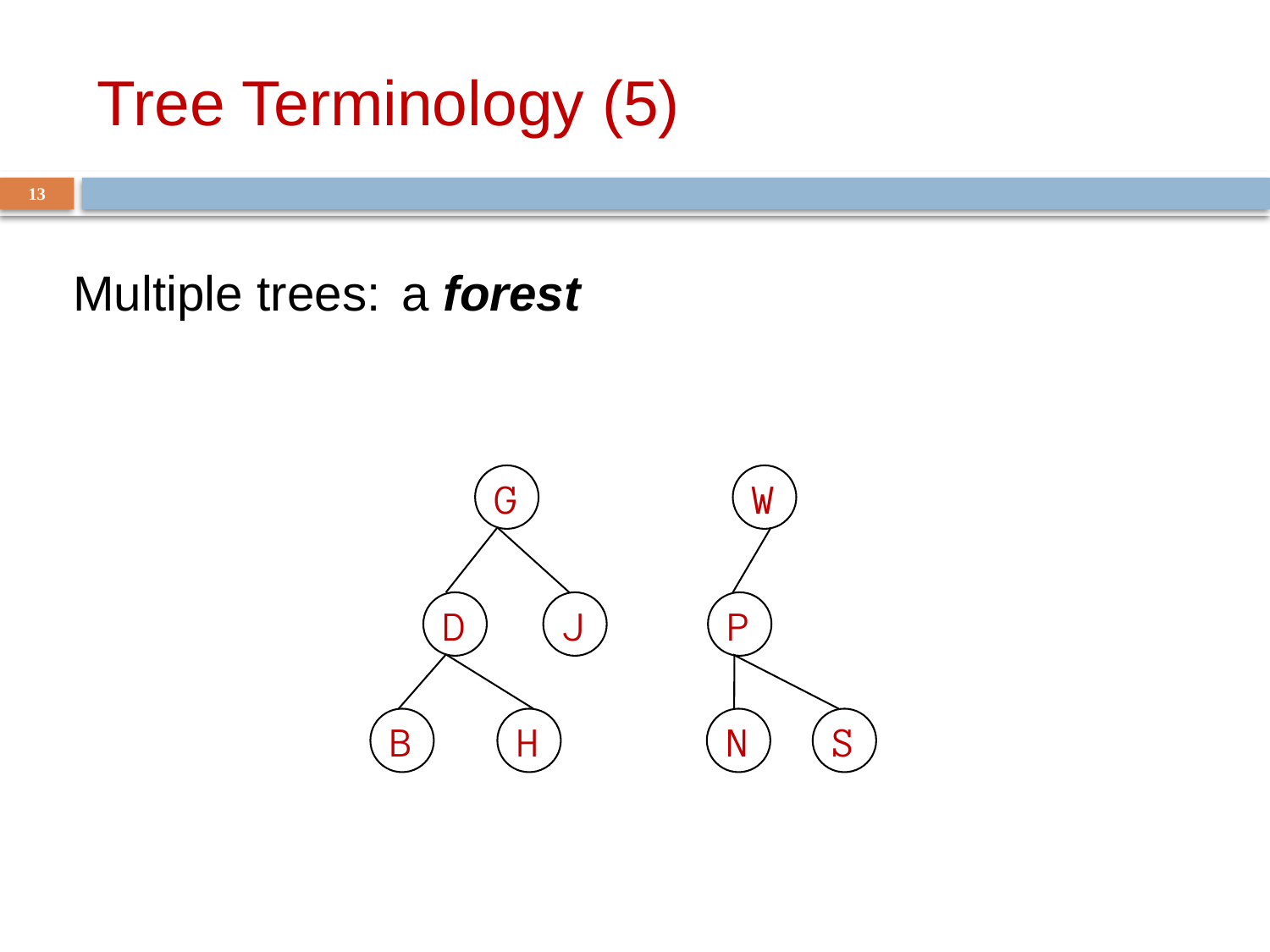

# Tree Terminology (5)
13
Multiple trees:
a forest
G
W

D
J
P

B
H
N
S